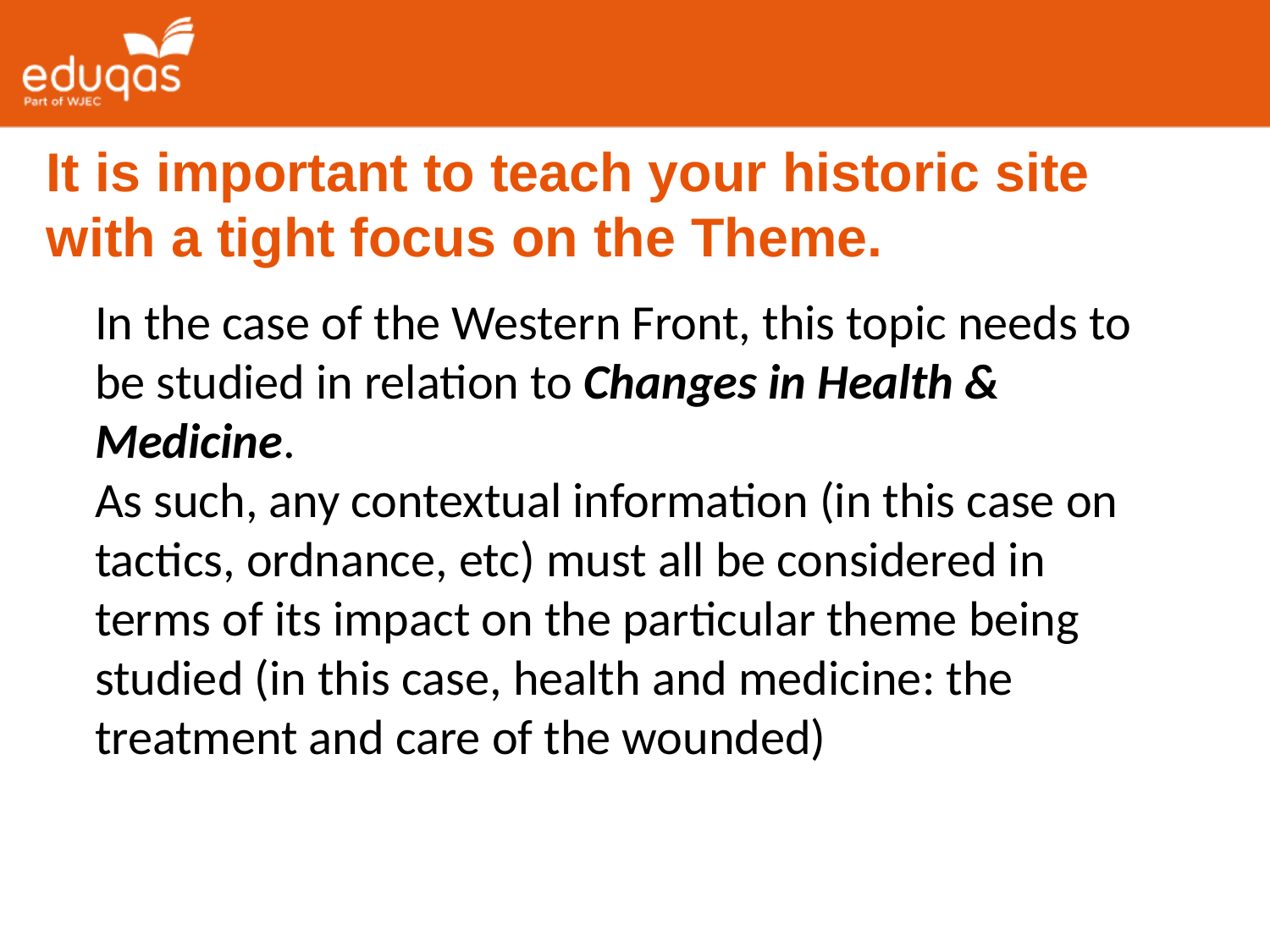

It is important to teach your historic site with a tight focus on the Theme.

In the case of the Western Front, this topic needs to be studied in relation to Changes in Health & Medicine.
As such, any contextual information (in this case on tactics, ordnance, etc) must all be considered in terms of its impact on the particular theme being studied (in this case, health and medicine: the treatment and care of the wounded)